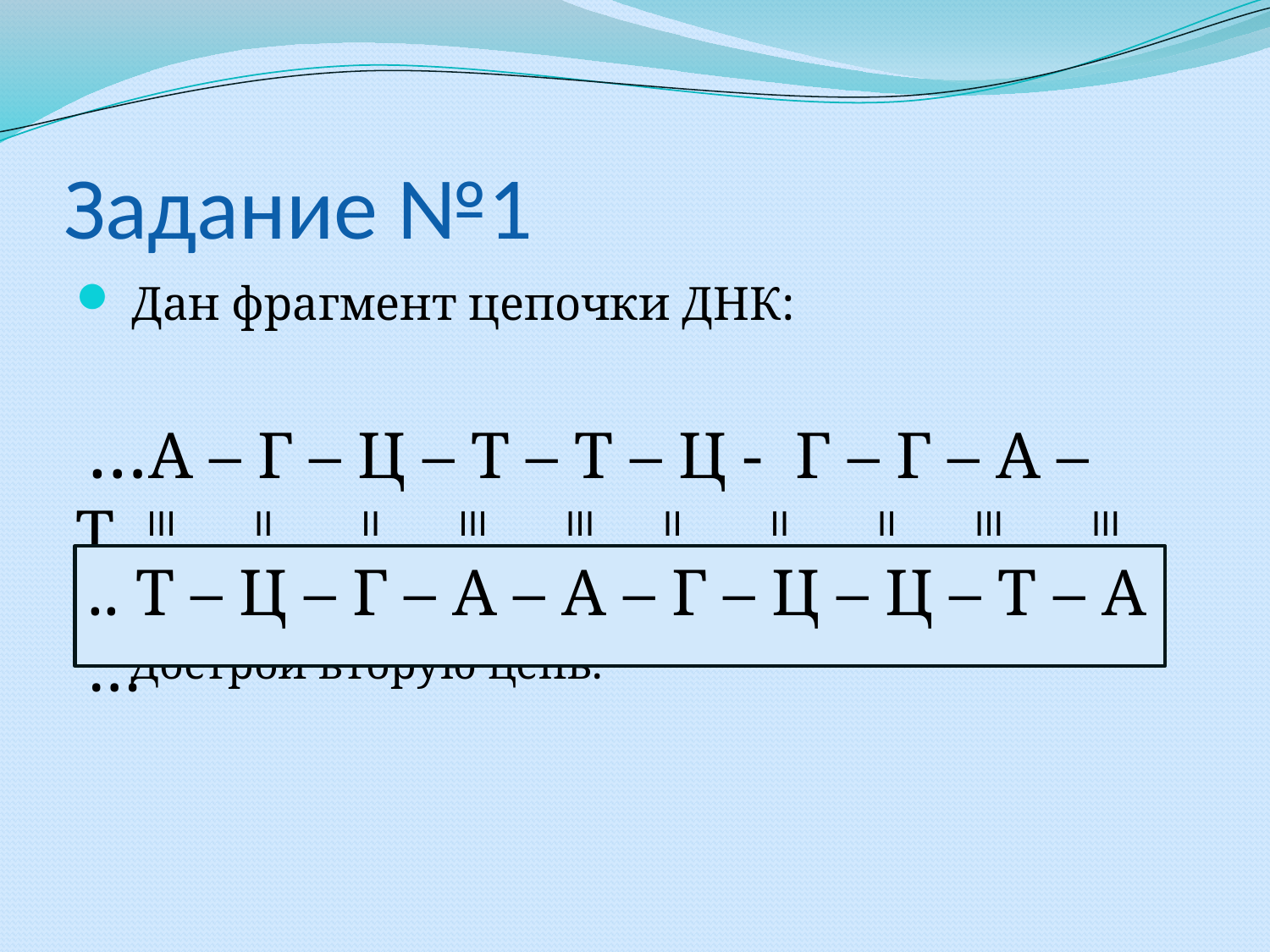

# Задание №1
 Дан фрагмент цепочки ДНК:

 …А – Г – Ц – Т – Т – Ц -  Г – Г – А – Т…

     Дострой вторую цепь.
      ΙΙΙ        ΙΙ         ΙΙ        ΙΙΙ        ΙΙΙ       ΙΙ         ΙΙ         ΙΙ        ΙΙΙ         ΙΙΙ

.. Т – Ц – Г – А – А – Г – Ц – Ц – Т – А …